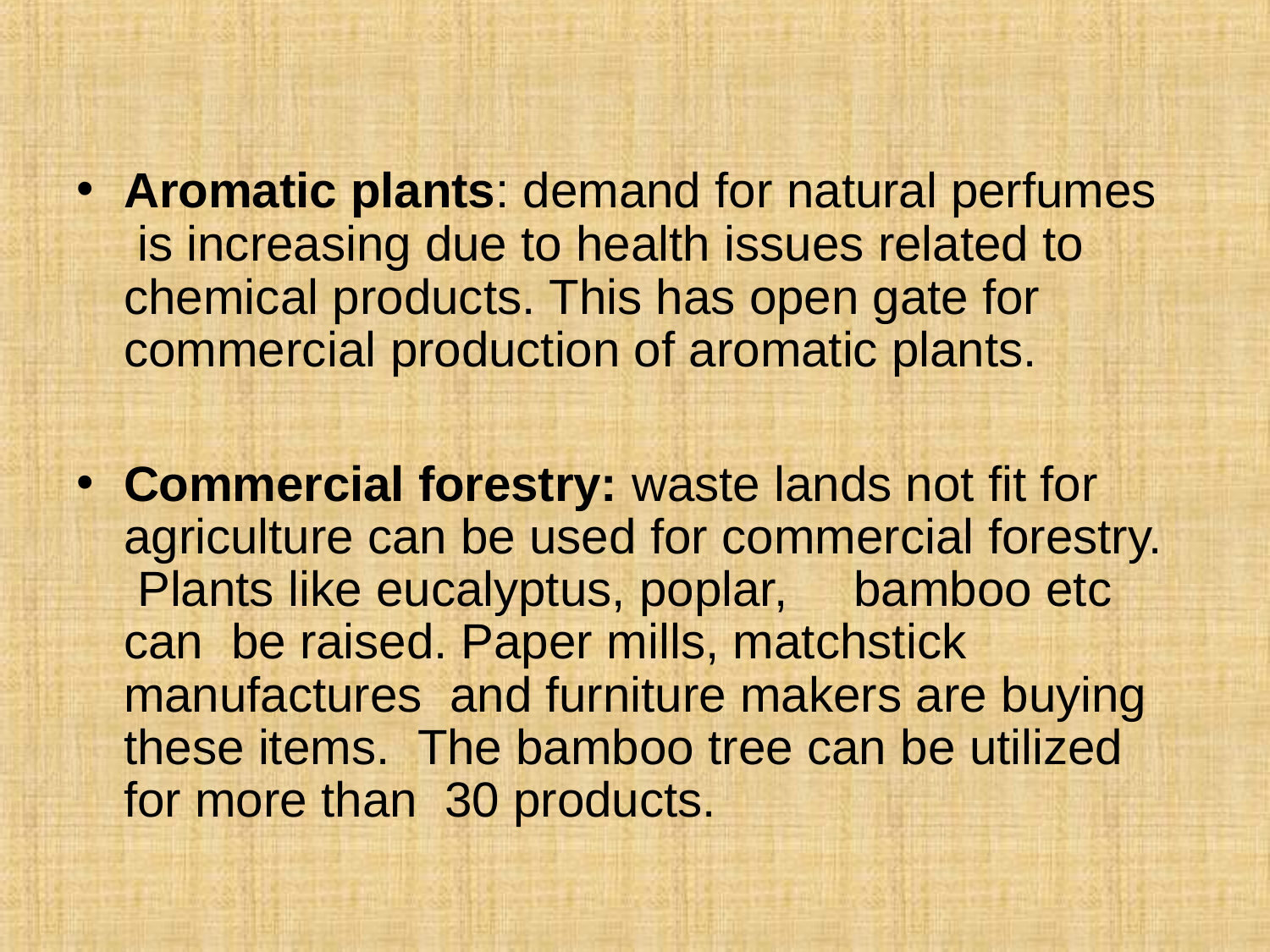

Aromatic plants: demand for natural perfumes  is increasing due to health issues related to  chemical products. This has open gate for  commercial production of aromatic plants.

Commercial forestry: waste lands not fit for  agriculture can be used for commercial forestry.  Plants like eucalyptus, poplar,	bamboo etc can  be raised. Paper mills, matchstick manufactures  and furniture makers are buying these items.  The bamboo tree can be utilized for more than  30 products.